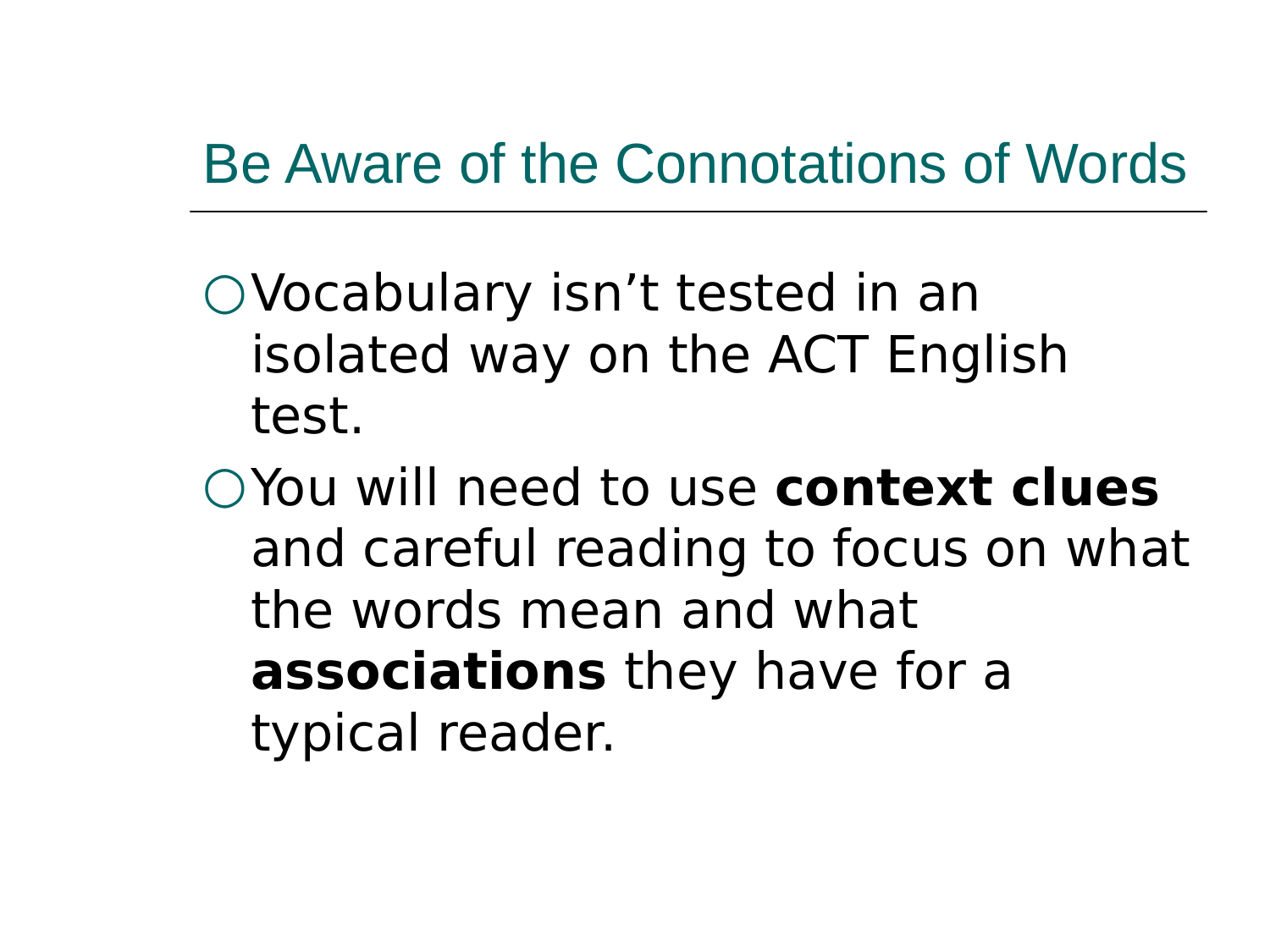

# Be Aware of the Connotations of Words
Vocabulary isn’t tested in an isolated way on the ACT English test.
You will need to use context clues and careful reading to focus on what the words mean and what associations they have for a typical reader.